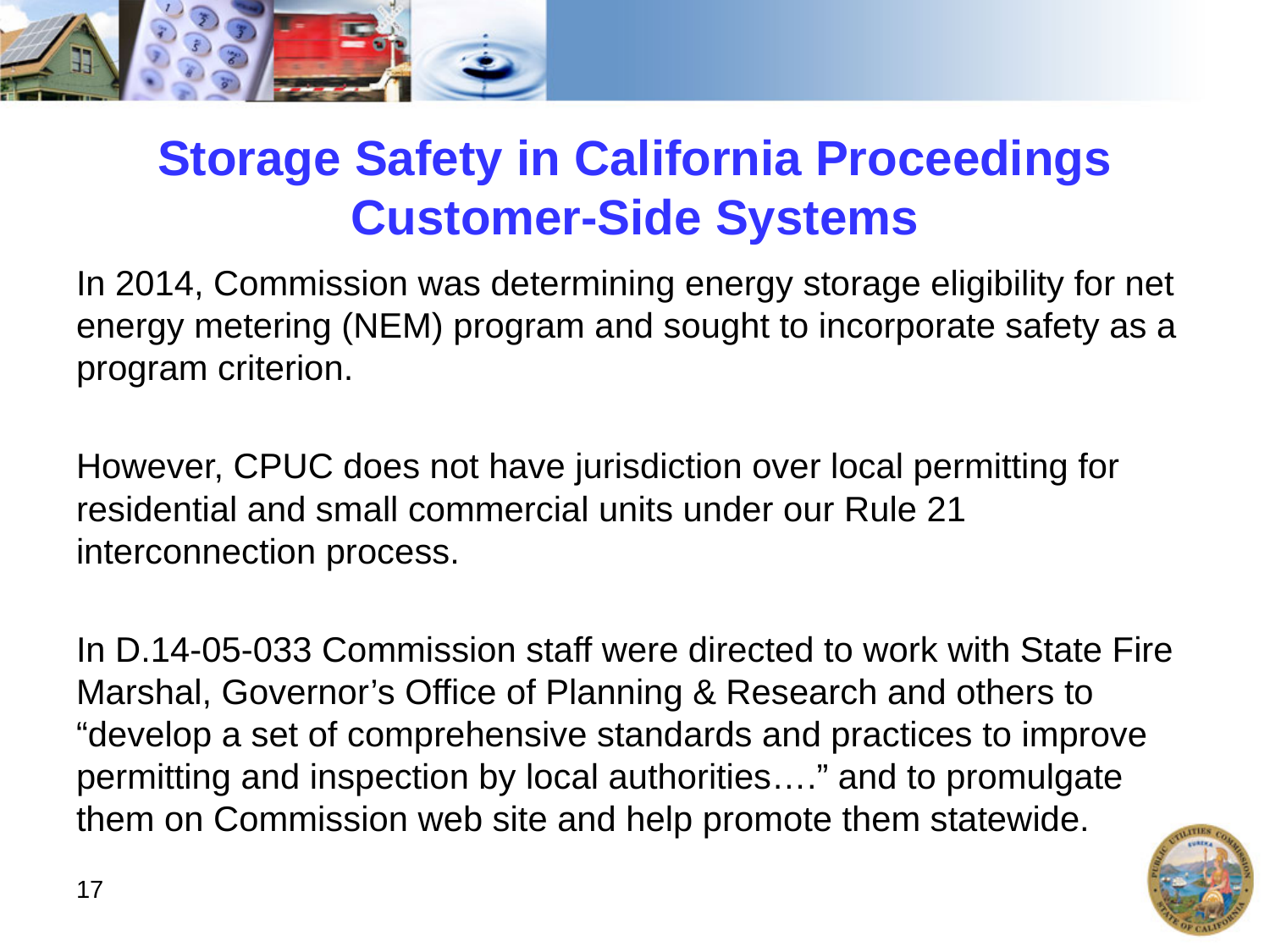

# Storage Safety in California Proceedings Customer-Side Systems
In 2014, Commission was determining energy storage eligibility for net energy metering (NEM) program and sought to incorporate safety as a program criterion.

However, CPUC does not have jurisdiction over local permitting for residential and small commercial units under our Rule 21 interconnection process.

In D.14-05-033 Commission staff were directed to work with State Fire Marshal, Governor’s Office of Planning & Research and others to “develop a set of comprehensive standards and practices to improve permitting and inspection by local authorities….” and to promulgate them on Commission web site and help promote them statewide.

17